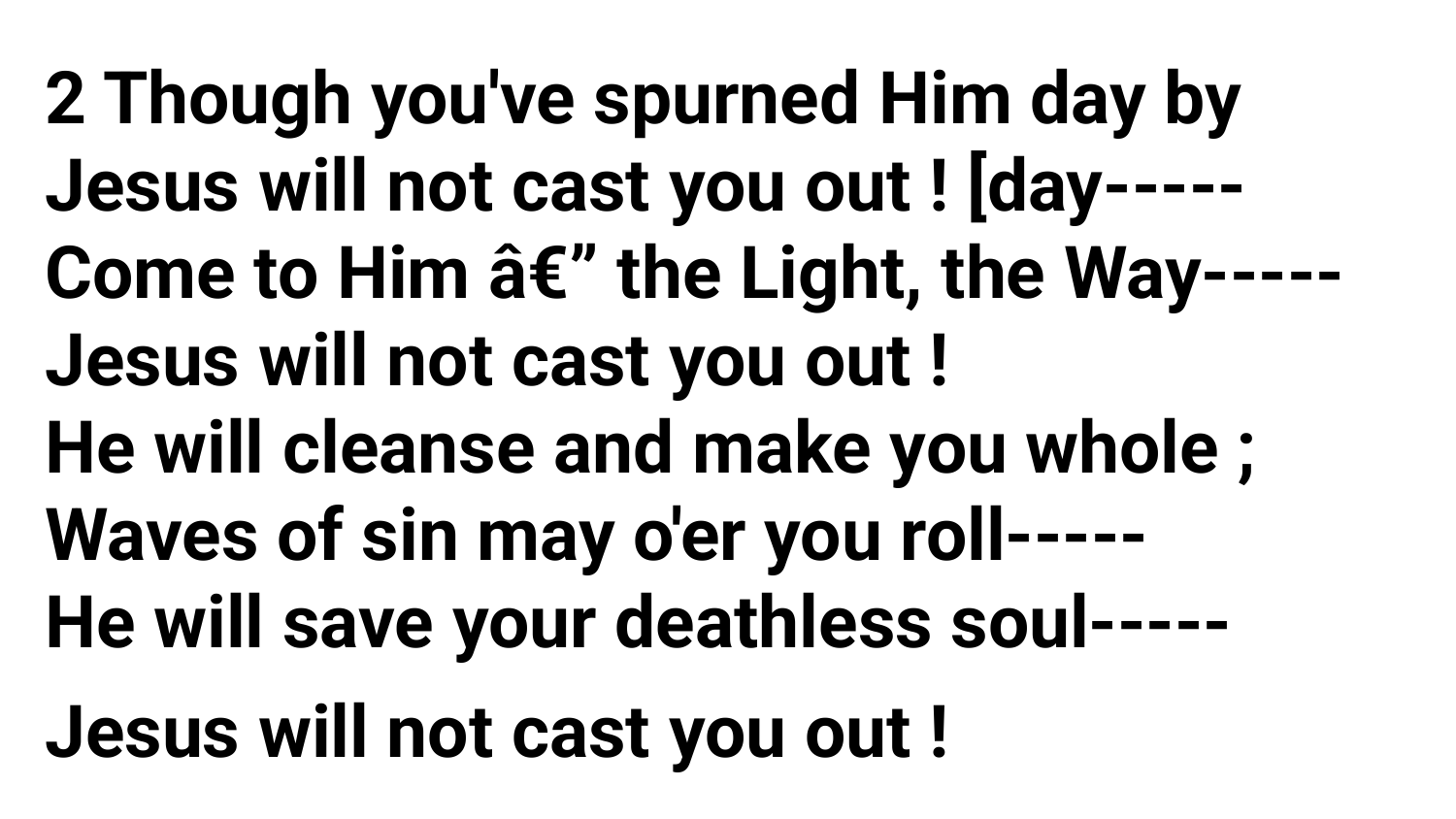

2 Though you've spurned Him day by
Jesus will not cast you out ! [day-----
Come to Him â€” the Light, the Way-----
Jesus will not cast you out !
He will cleanse and make you whole ;
Waves of sin may o'er you roll-----
He will save your deathless soul-----
Jesus will not cast you out !